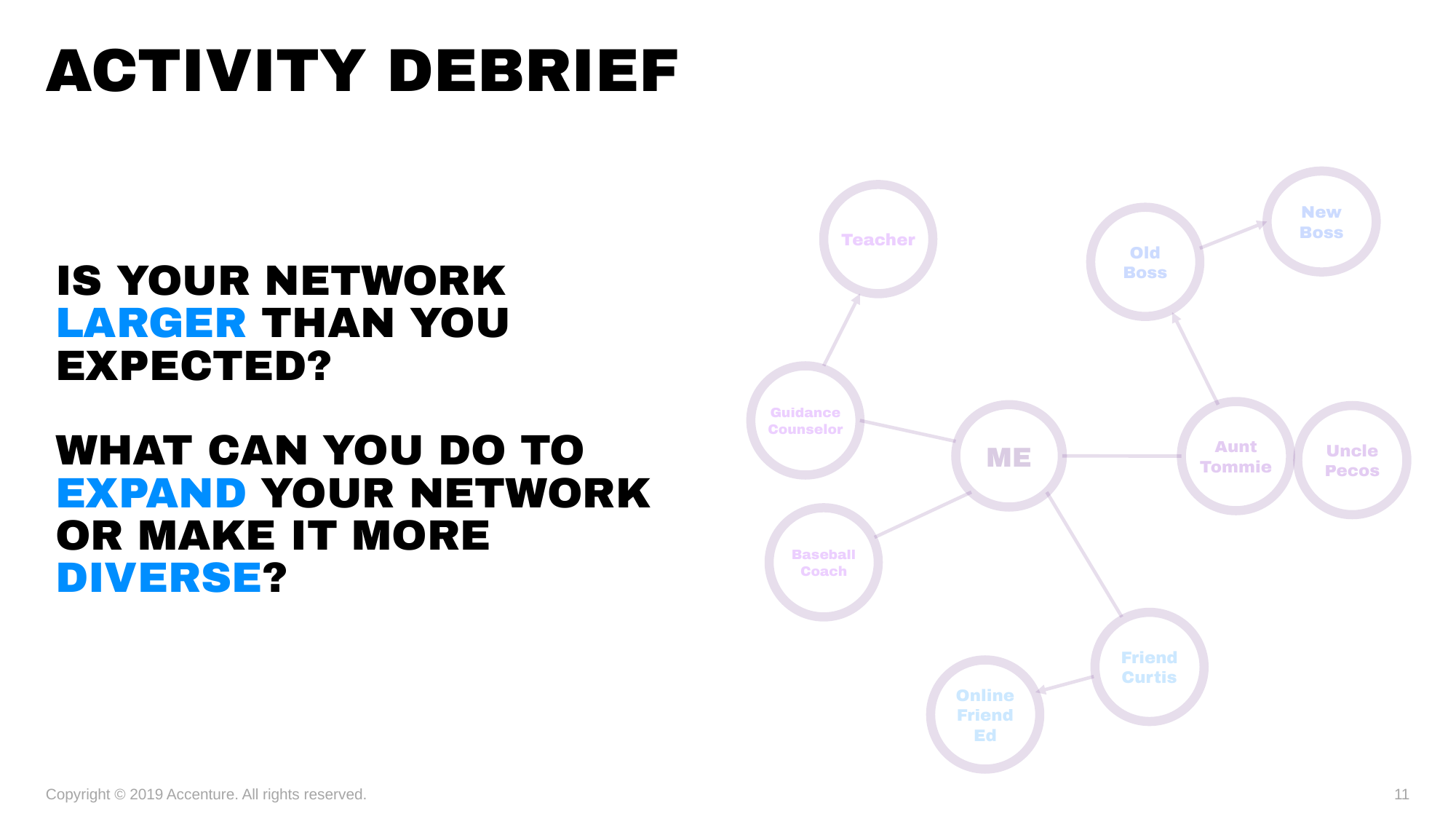

Activity DEBRIEF
New
Boss
Teacher
Old Boss
Guidance Counselor
Aunt Tommie
ME
Uncle Pecos
Baseball Coach
Friend
Curtis
Online Friend Ed
IS YOUR NETWORK LARGER THAN YOU EXPECTED?

WHAT CAN YOU DO TO EXPAND YOUR NETWORK OR MAKE IT MORE DIVERSE?
11
Copyright © 2019 Accenture. All rights reserved.